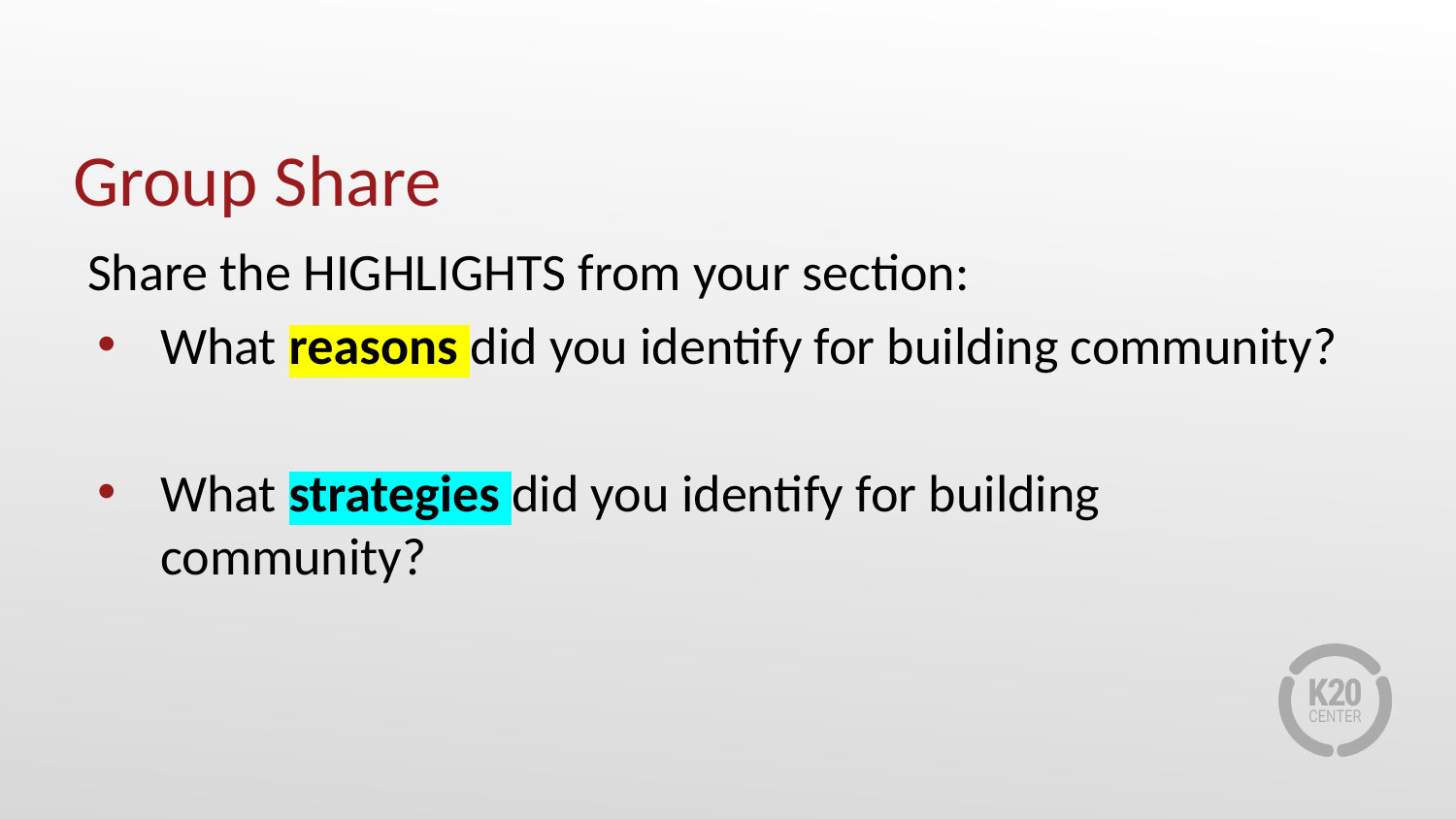

# Group Share
Share the HIGHLIGHTS from your section:
What reasons did you identify for building community?

What strategies did you identify for building community?